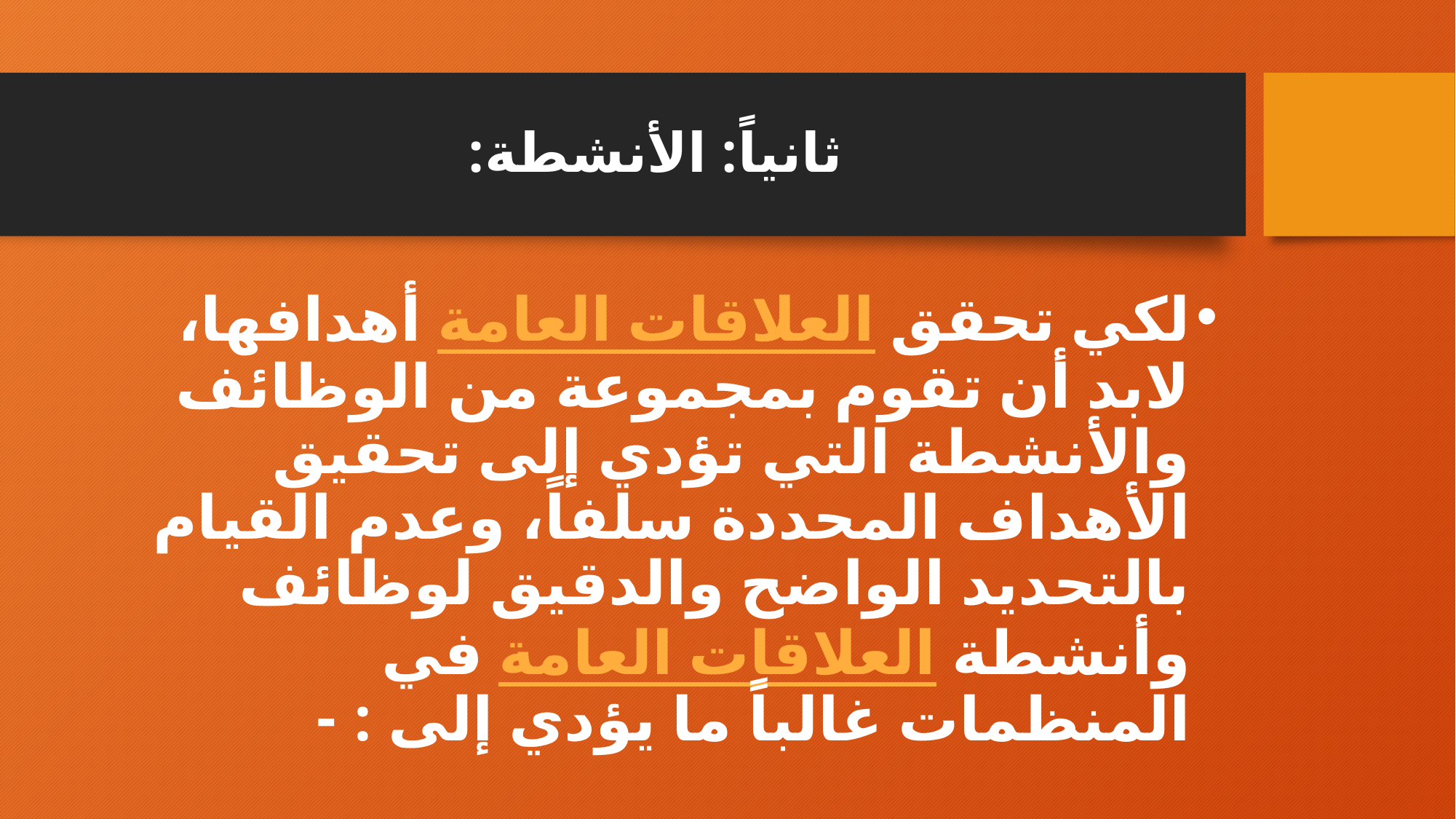

# ثانياً: الأنشطة:
لكي تحقق العلاقات العامة أهدافها، لابد أن تقوم بمجموعة من الوظائف والأنشطة التي تؤدي إلى تحقيق الأهداف المحددة سلفاً، وعدم القيام بالتحديد الواضح والدقيق لوظائف وأنشطة العلاقات العامة في المنظمات غالباً ما يؤدي إلى : -